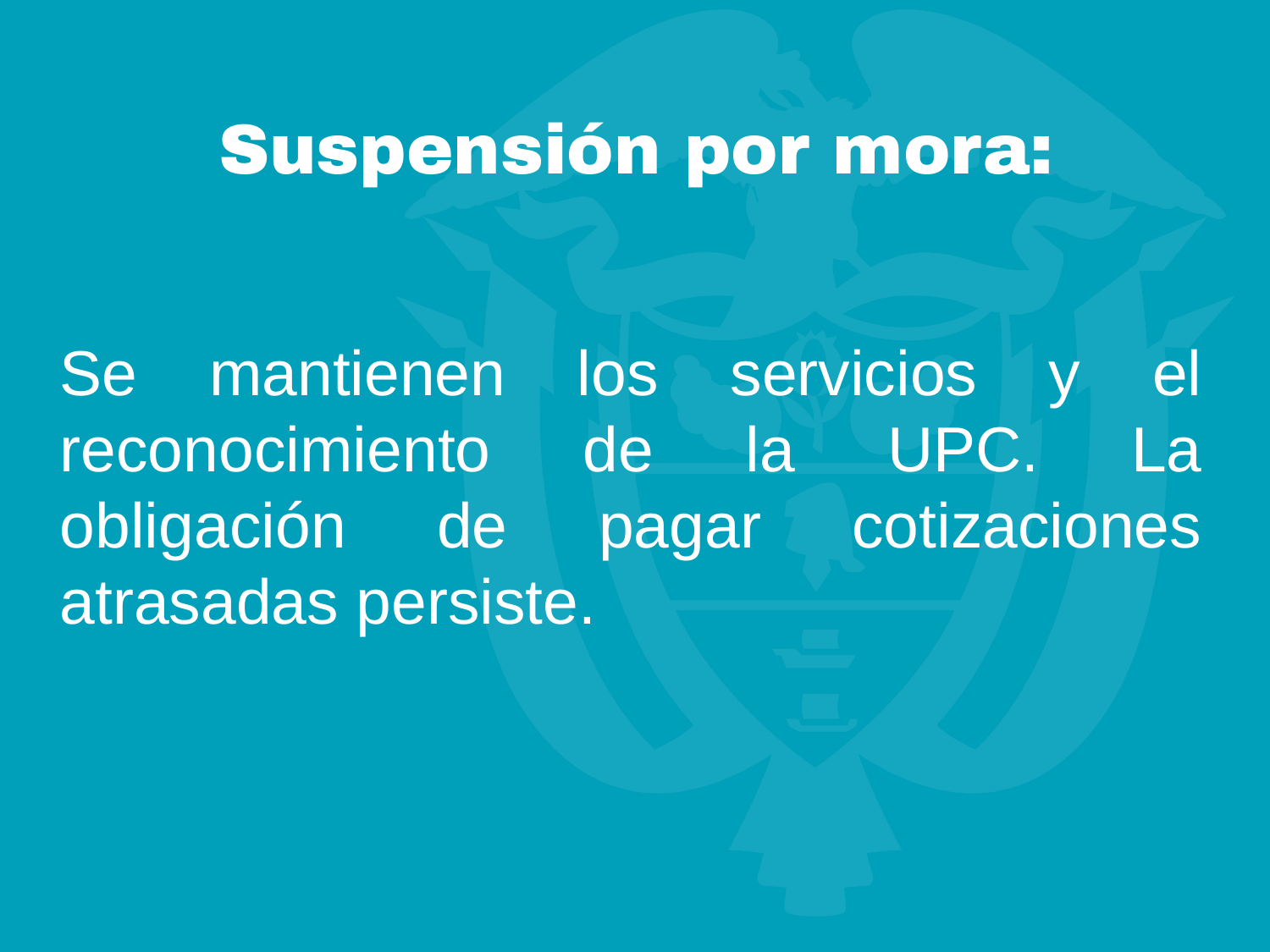

Suspensión por mora:
Se mantienen los servicios y el reconocimiento de la UPC. La obligación de pagar cotizaciones atrasadas persiste.